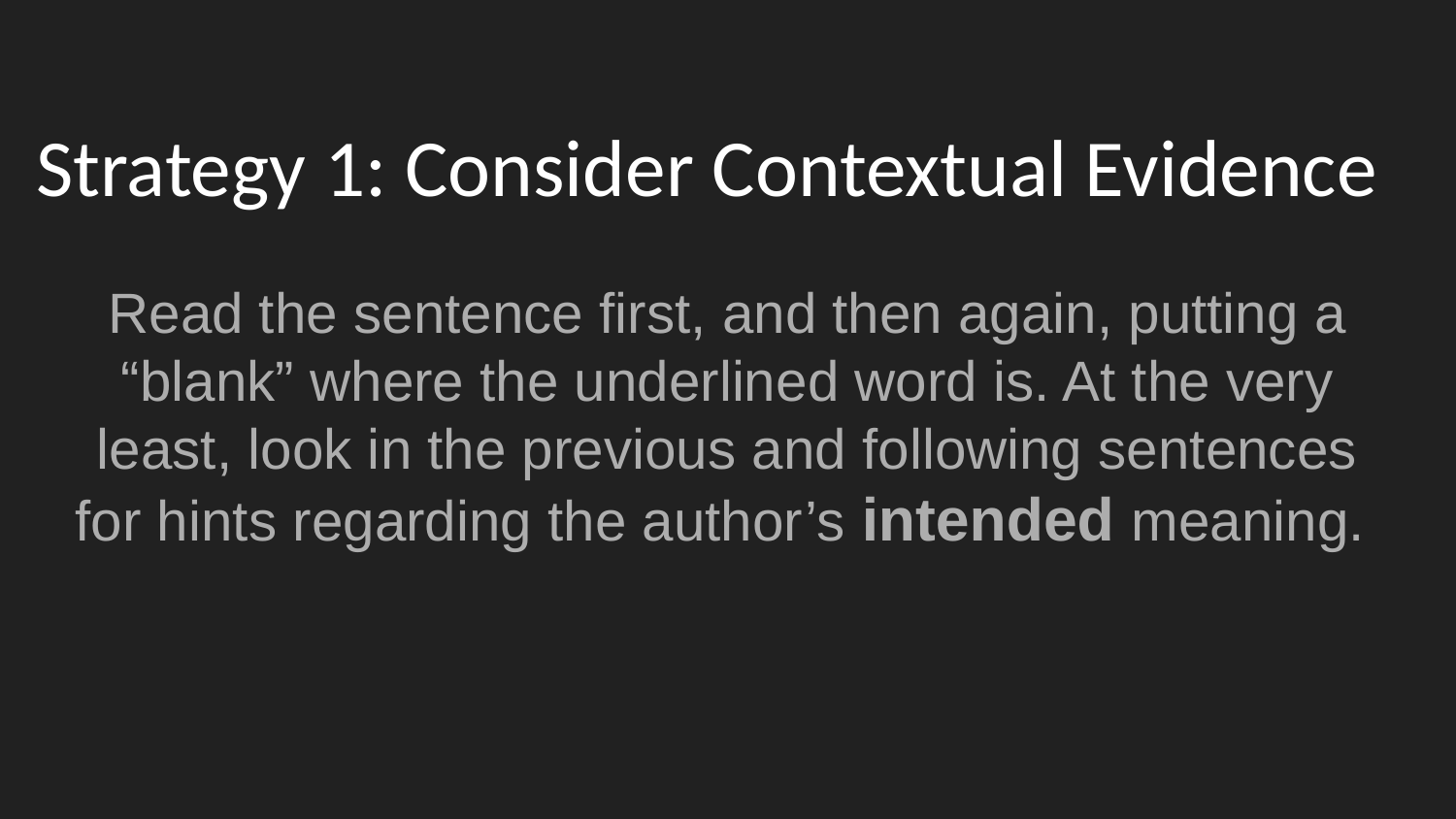

# Strategy 1: Consider Contextual Evidence
Read the sentence first, and then again, putting a “blank” where the underlined word is. At the very least, look in the previous and following sentences for hints regarding the author’s intended meaning.